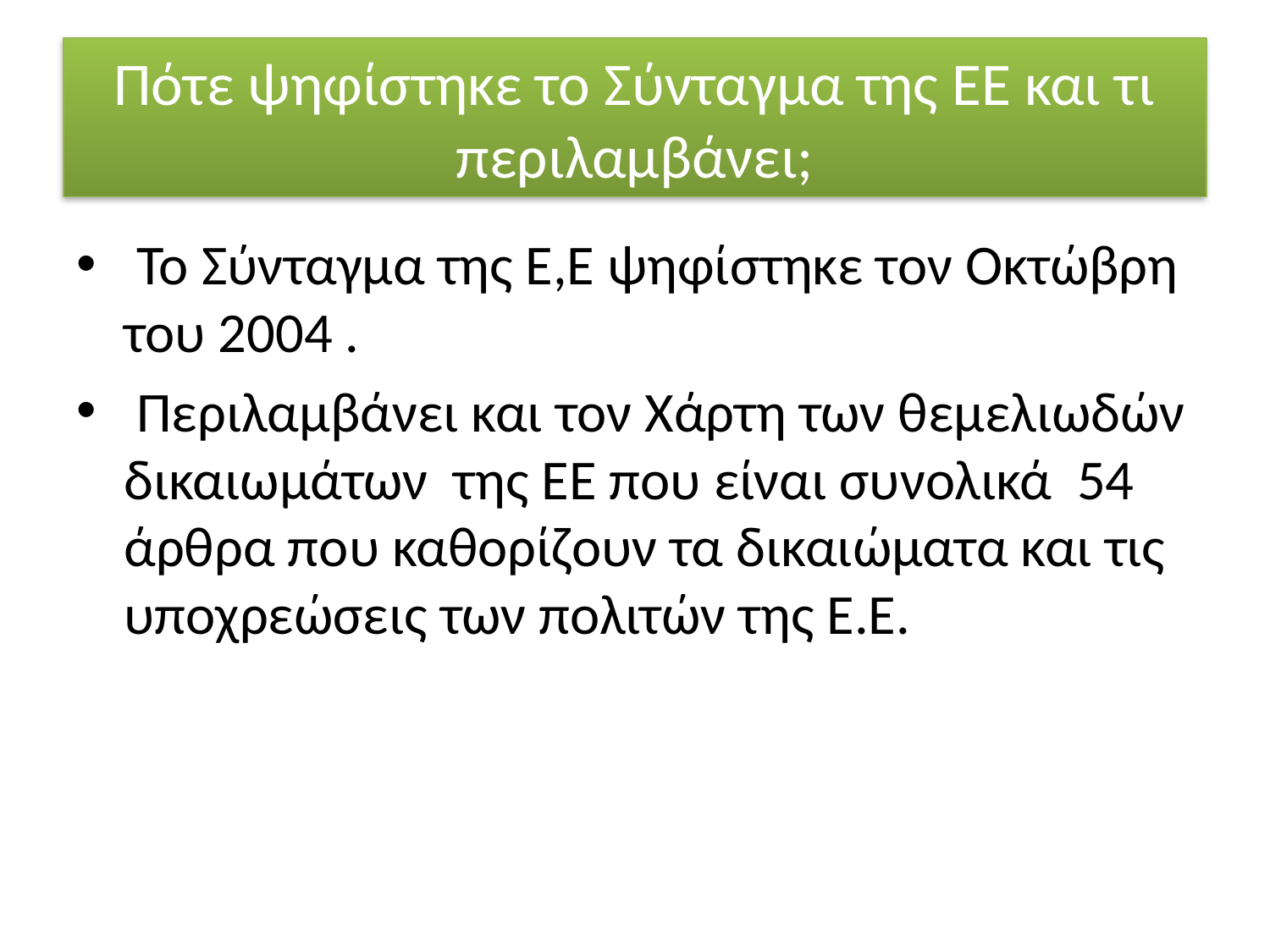

# Πότε ψηφίστηκε το Σύνταγμα της ΕΕ και τι περιλαμβάνει;
 Το Σύνταγμα της Ε,Ε ψηφίστηκε τον Οκτώβρη  του 2004 .
 Περιλαμβάνει και τον Χάρτη των θεμελιωδών δικαιωμάτων  της ΕΕ που είναι συνολικά  54 άρθρα που καθορίζουν τα δικαιώματα και τις υποχρεώσεις των πολιτών της Ε.Ε.